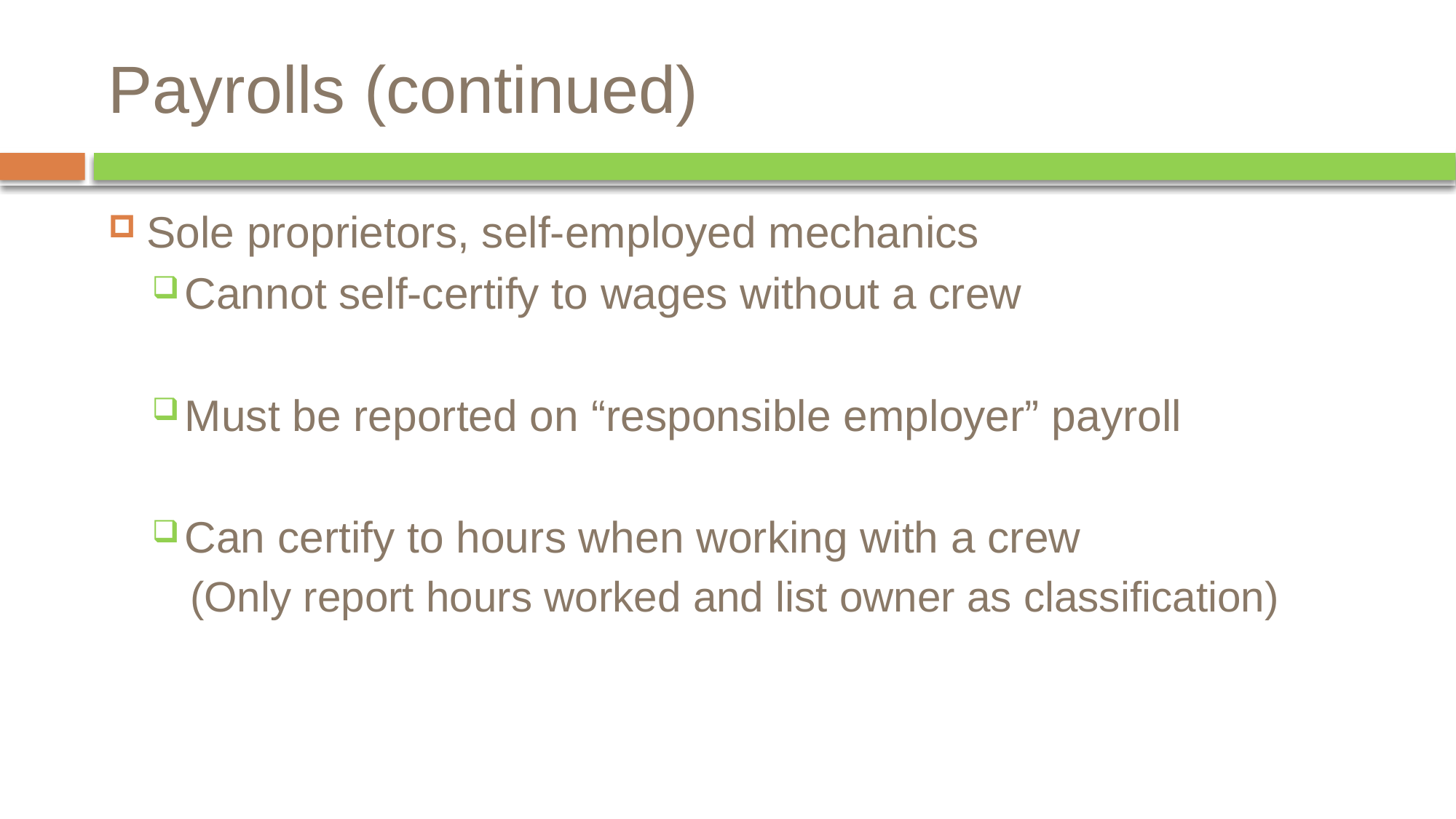

# Payrolls (continued)
Sole proprietors, self-employed mechanics
Cannot self-certify to wages without a crew

Must be reported on “responsible employer” payroll

Can certify to hours when working with a crew
(Only report hours worked and list owner as classification)